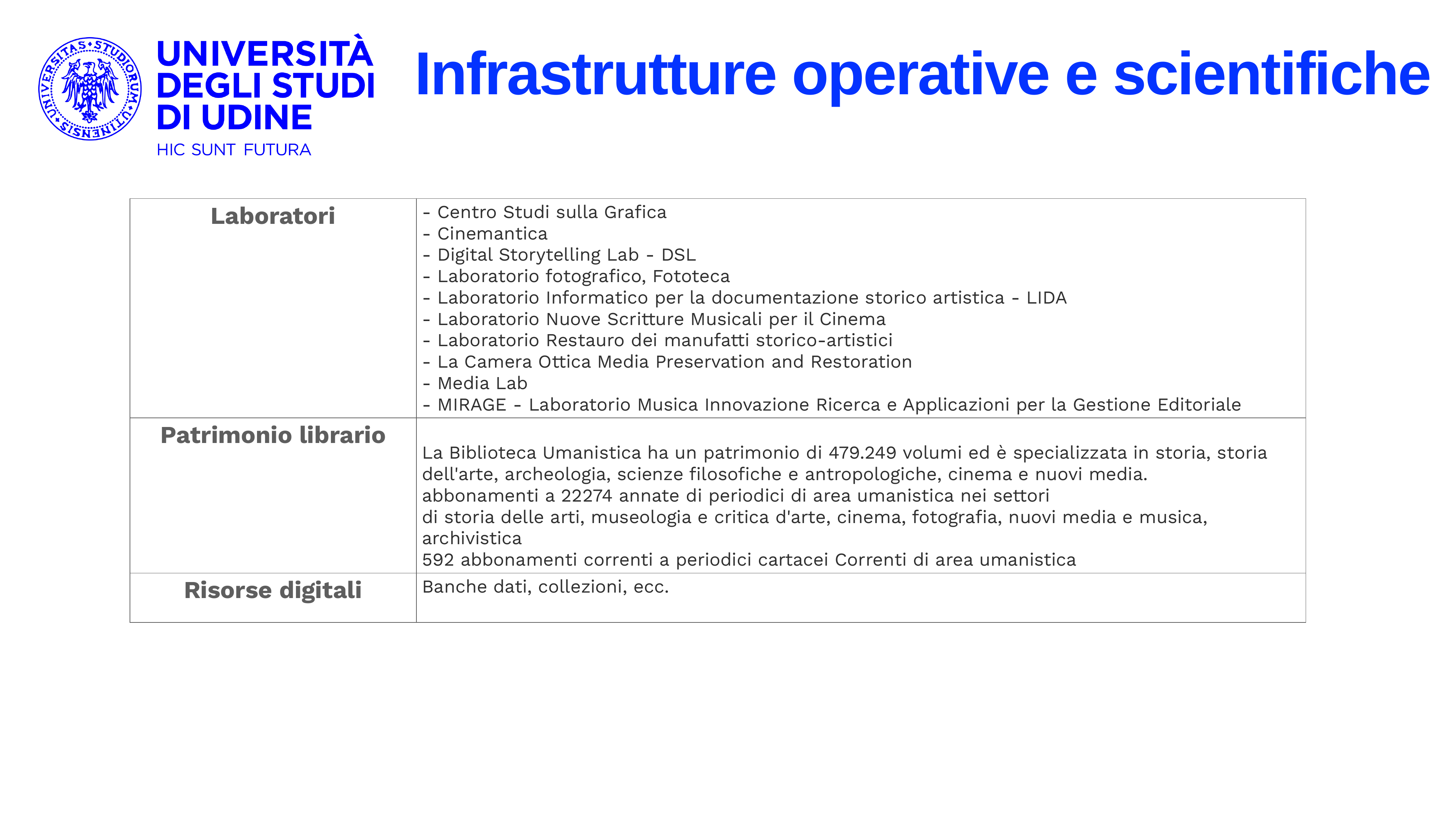

# Infrastrutture operative e scientifiche
| Laboratori | - Centro Studi sulla Grafica - Cinemantica - Digital Storytelling Lab - DSL - Laboratorio fotografico, Fototeca - Laboratorio Informatico per la documentazione storico artistica - LIDA - Laboratorio Nuove Scritture Musicali per il Cinema - Laboratorio Restauro dei manufatti storico-artistici - La Camera Ottica Media Preservation and Restoration - Media Lab - MIRAGE - Laboratorio Musica Innovazione Ricerca e Applicazioni per la Gestione Editoriale |
| --- | --- |
| Patrimonio librario | La Biblioteca Umanistica ha un patrimonio di 479.249 volumi ed è specializzata in storia, storia dell'arte, archeologia, scienze filosofiche e antropologiche, cinema e nuovi media. abbonamenti a 22274 annate di periodici di area umanistica nei settori di storia delle arti, museologia e critica d'arte, cinema, fotografia, nuovi media e musica, archivistica 592 abbonamenti correnti a periodici cartacei Correnti di area umanistica |
| Risorse digitali | Banche dati, collezioni, ecc. |